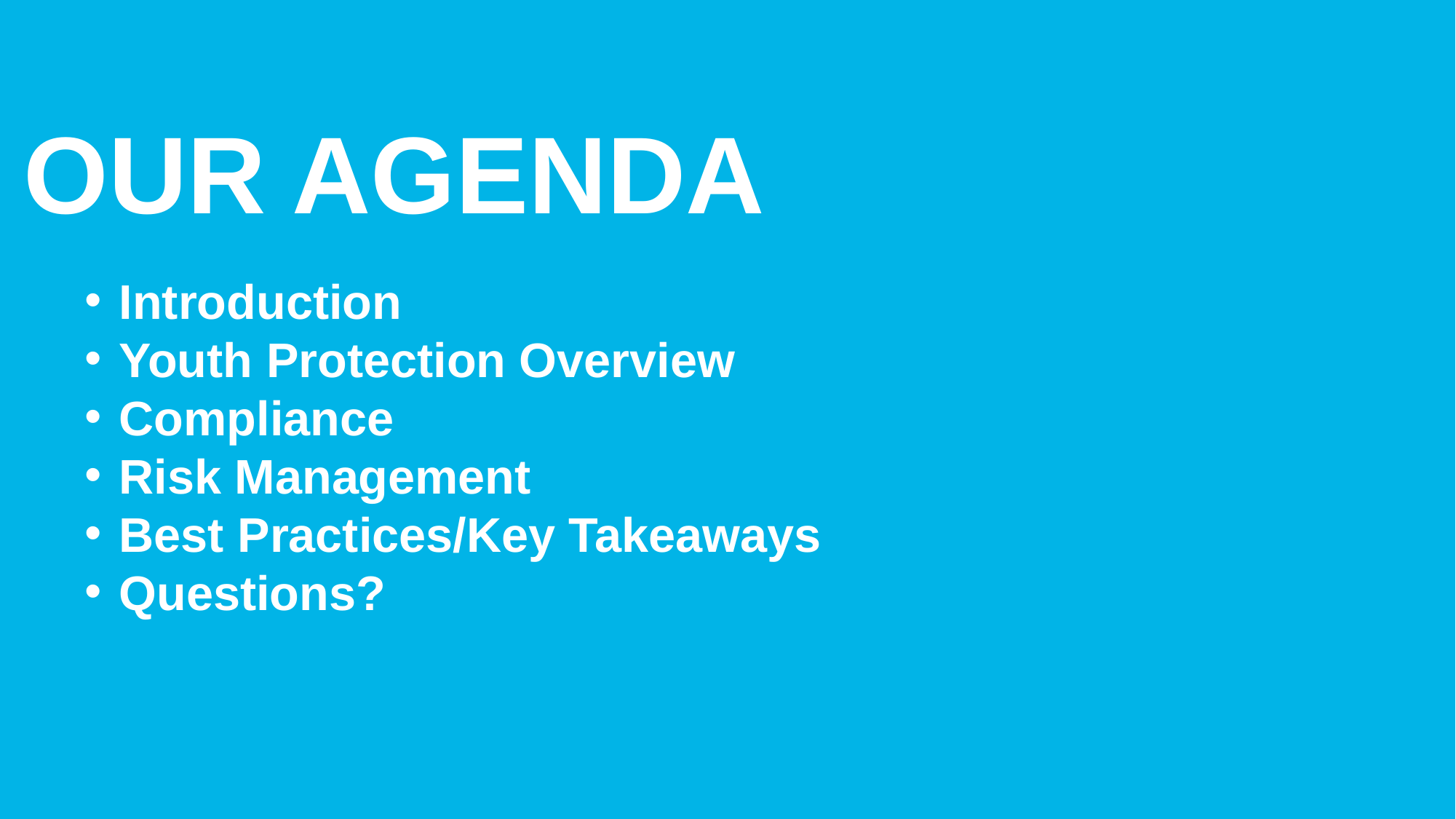

subhead
OUR AGENDA
Introduction
Youth Protection Overview
Compliance
Risk Management
Best Practices/Key Takeaways
Questions?